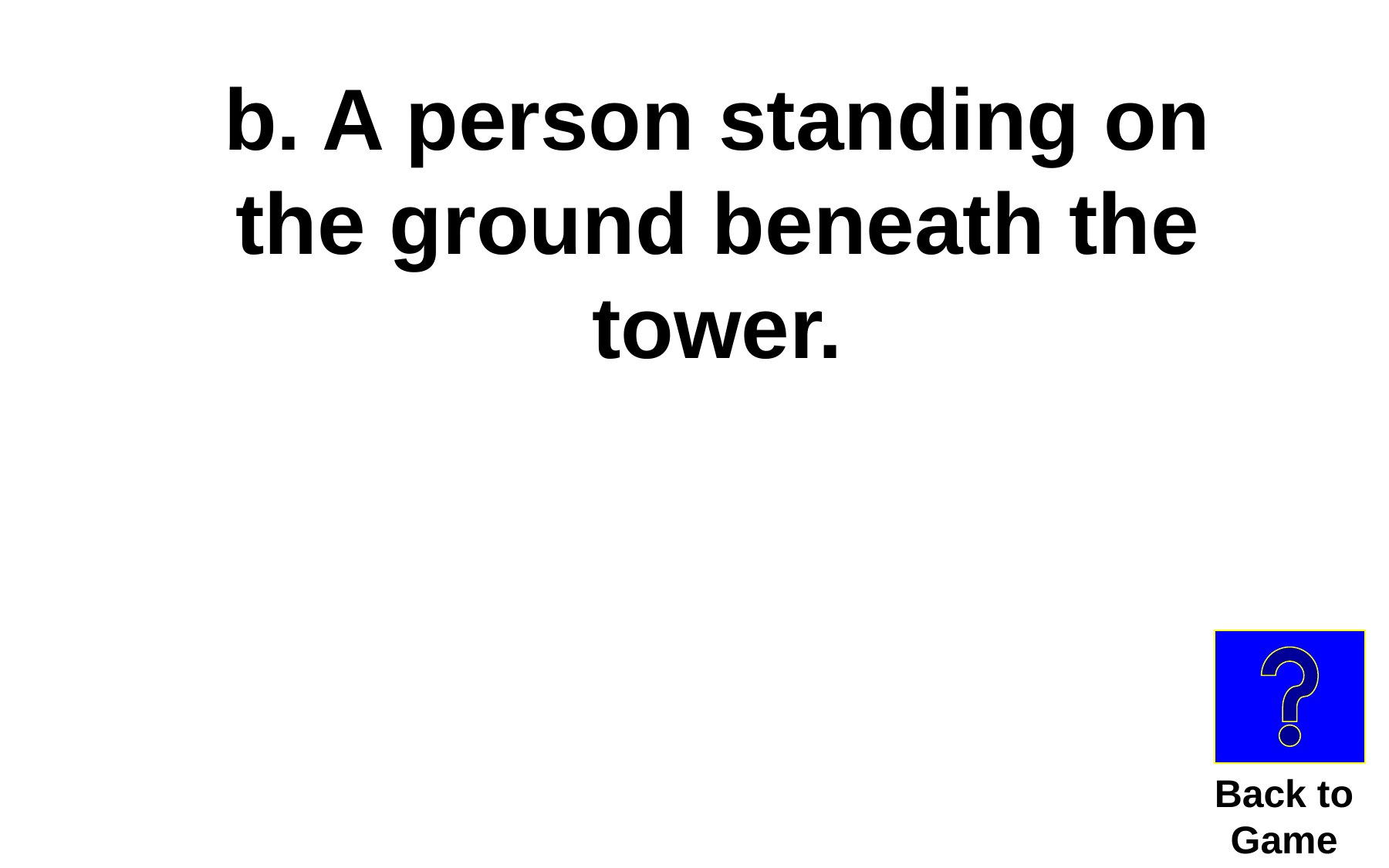

b. A person standing on the ground beneath the tower.

Back to
Game